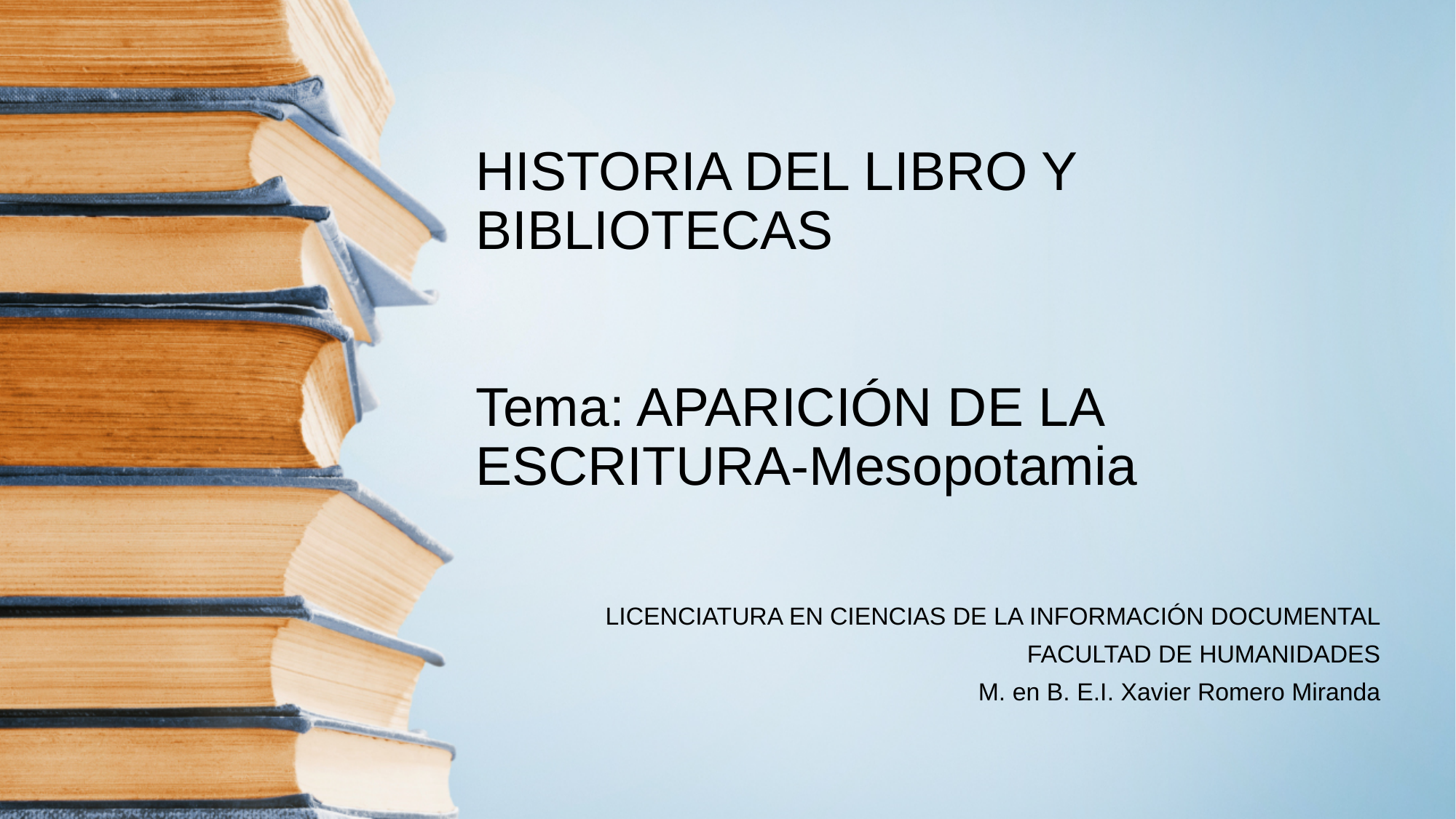

# HISTORIA DEL LIBRO Y BIBLIOTECAS Tema: APARICIÓN DE LA ESCRITURA-Mesopotamia
LICENCIATURA EN CIENCIAS DE LA INFORMACIÓN DOCUMENTAL
FACULTAD DE HUMANIDADES
M. en B. E.I. Xavier Romero Miranda